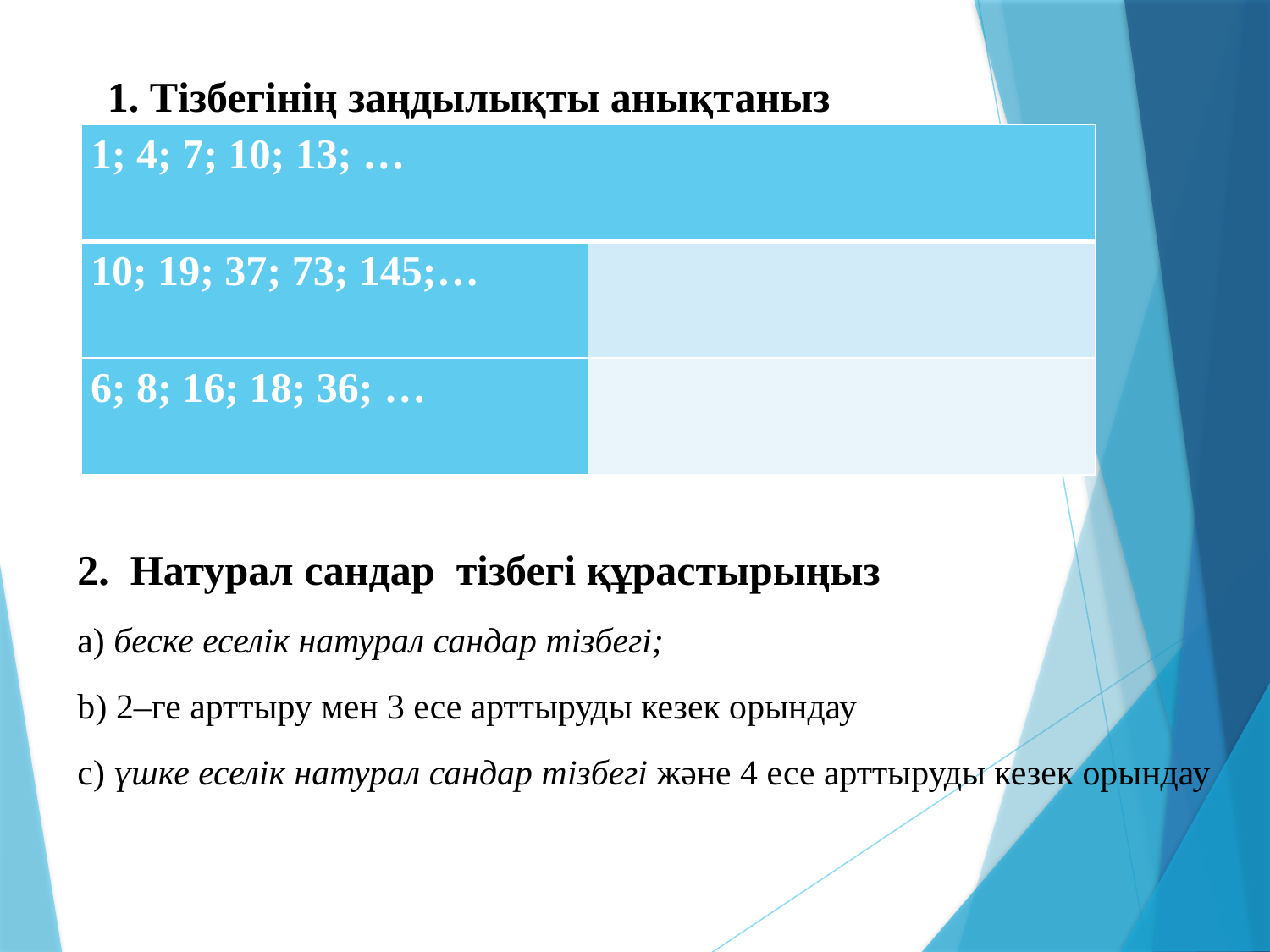

1. Тізбегінің заңдылықты анықтаныз
| 1; 4; 7; 10; 13; … |  |
| --- | --- |
| 10; 19; 37; 73; 145;… |  |
| 6; 8; 16; 18; 36; … |  |
2.  Натурал сандар  тізбегі құрастырыңыз
а) беске еселік натурал сандар тізбегі;
b) 2–ге арттыру мен 3 есе арттыруды кезек орындау
c) үшке еселік натурал сандар тізбегі және 4 есе арттыруды кезек орындау